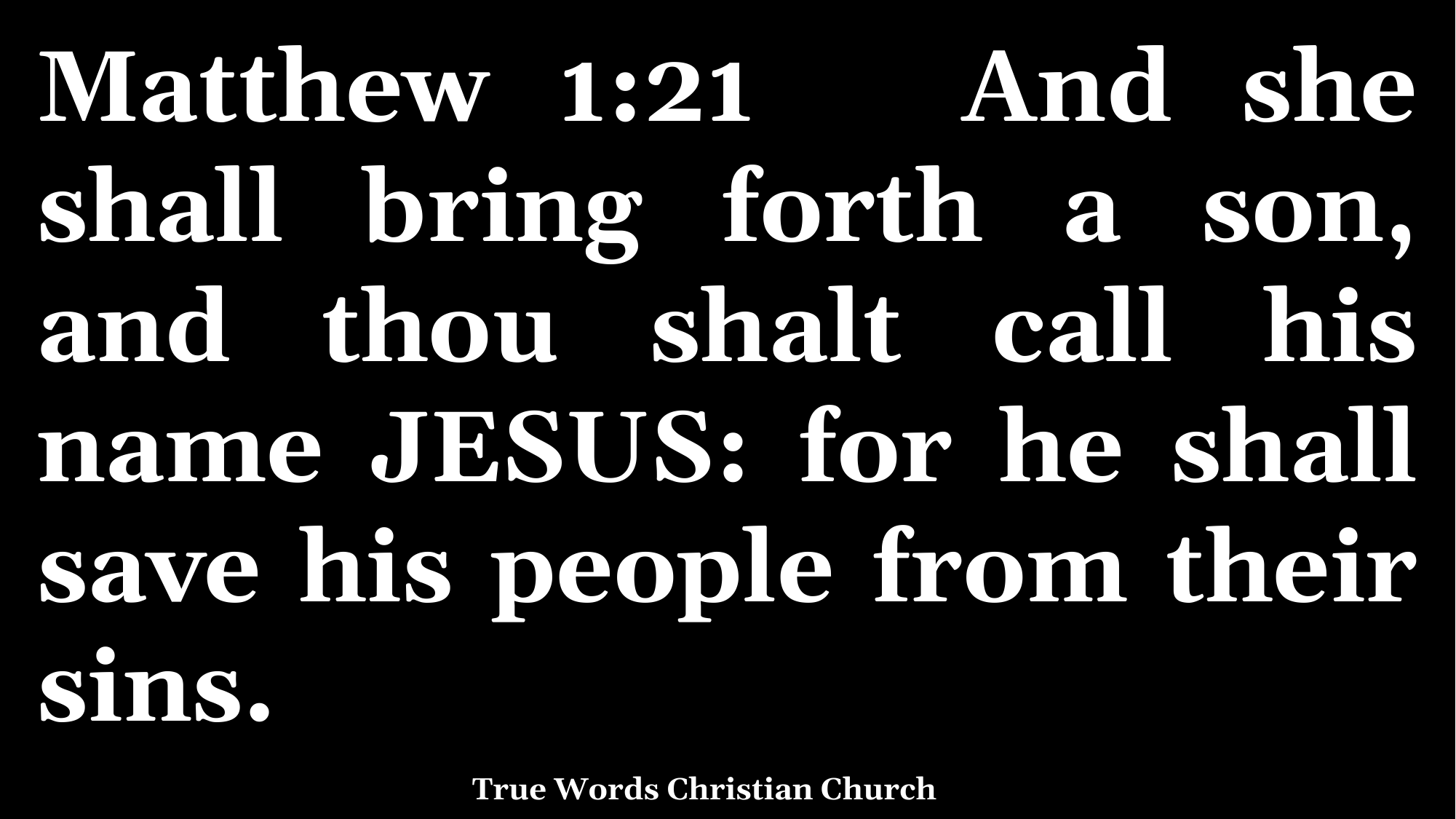

Matthew 1:21   And she shall bring forth a son, and thou shalt call his name JESUS: for he shall save his people from their sins.

True Words Christian Church